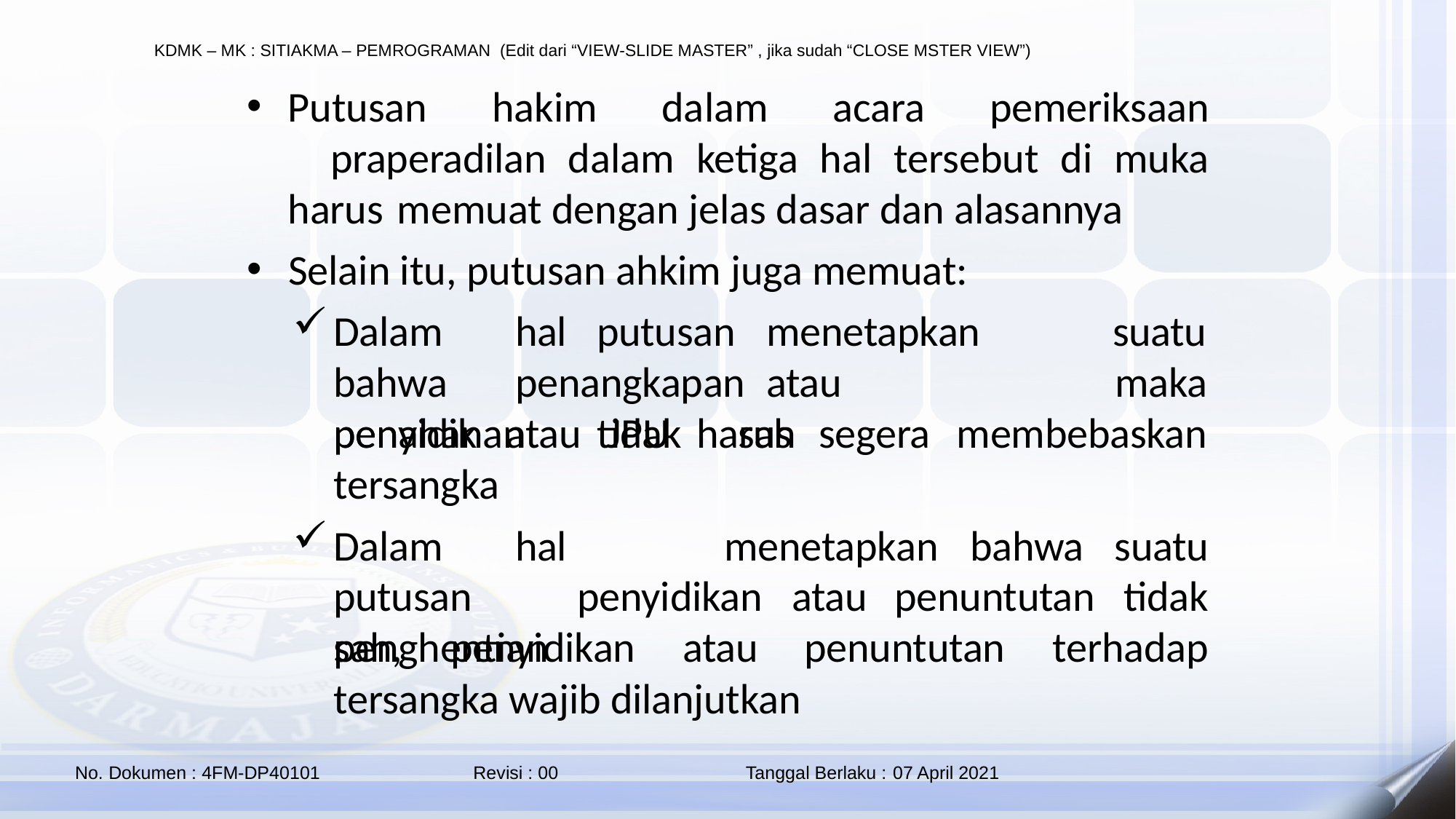

Putusan    hakim    dalam    acara    pemeriksaan 	praperadilan dalam ketiga hal tersebut di muka harus 	memuat dengan jelas dasar dan alasannya
Selain itu, putusan ahkim juga memuat:
Dalam	hal	putusan		menetapkan	bahwa 	penangkapan	atau	penahanan	tidak	sah
suatu maka
penyidik	atau	JPU	harus	segera	membebaskan tersangka
Dalam	hal	putusan 	penghentian
menetapkan	bahwa	suatu
penyidikan	atau	penuntutan	tidak
sah,	penyidikan	atau	penuntutan	terhadap tersangka wajib dilanjutkan